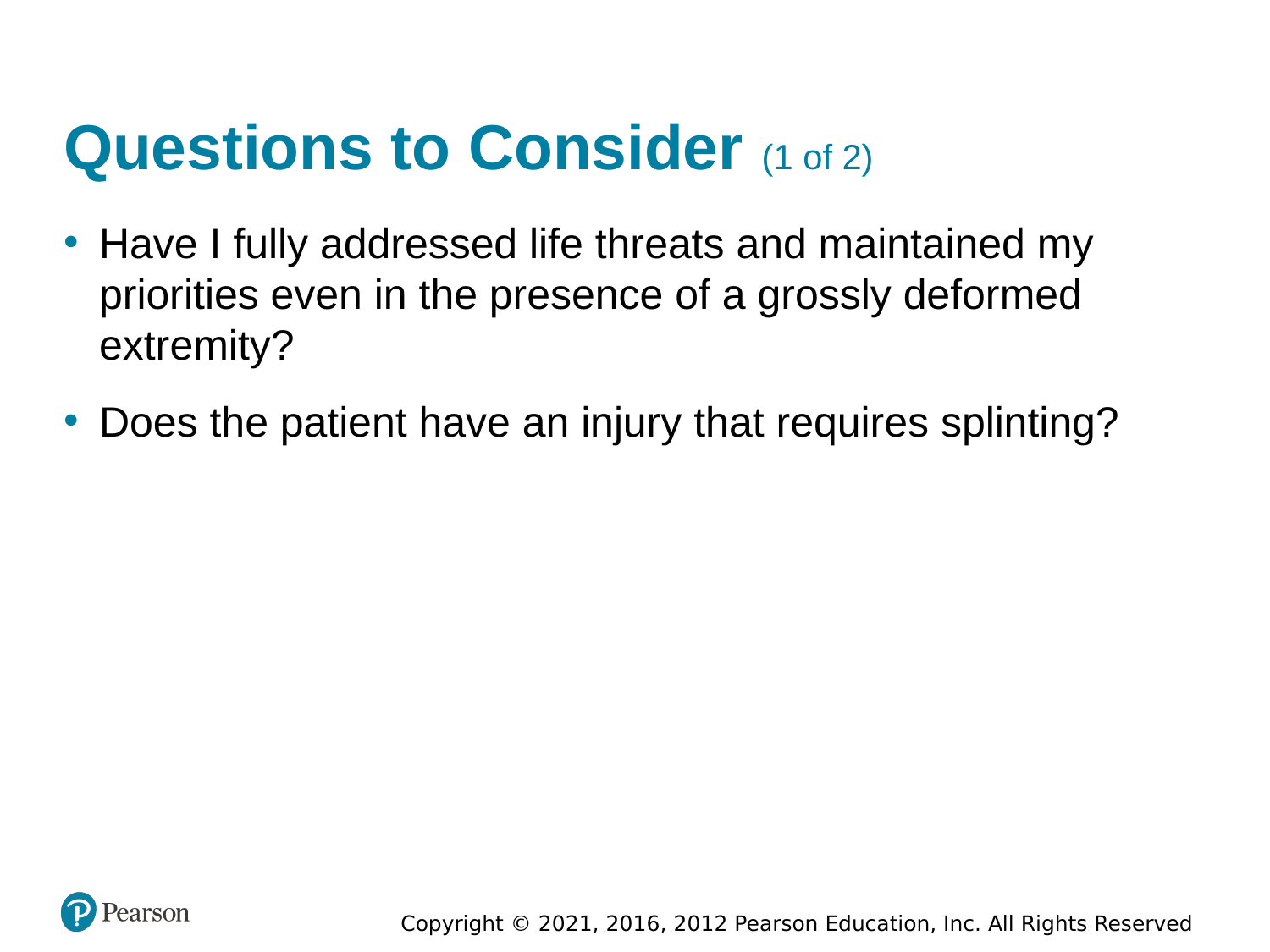

# Questions to Consider (1 of 2)
Have I fully addressed life threats and maintained my priorities even in the presence of a grossly deformed extremity?
Does the patient have an injury that requires splinting?